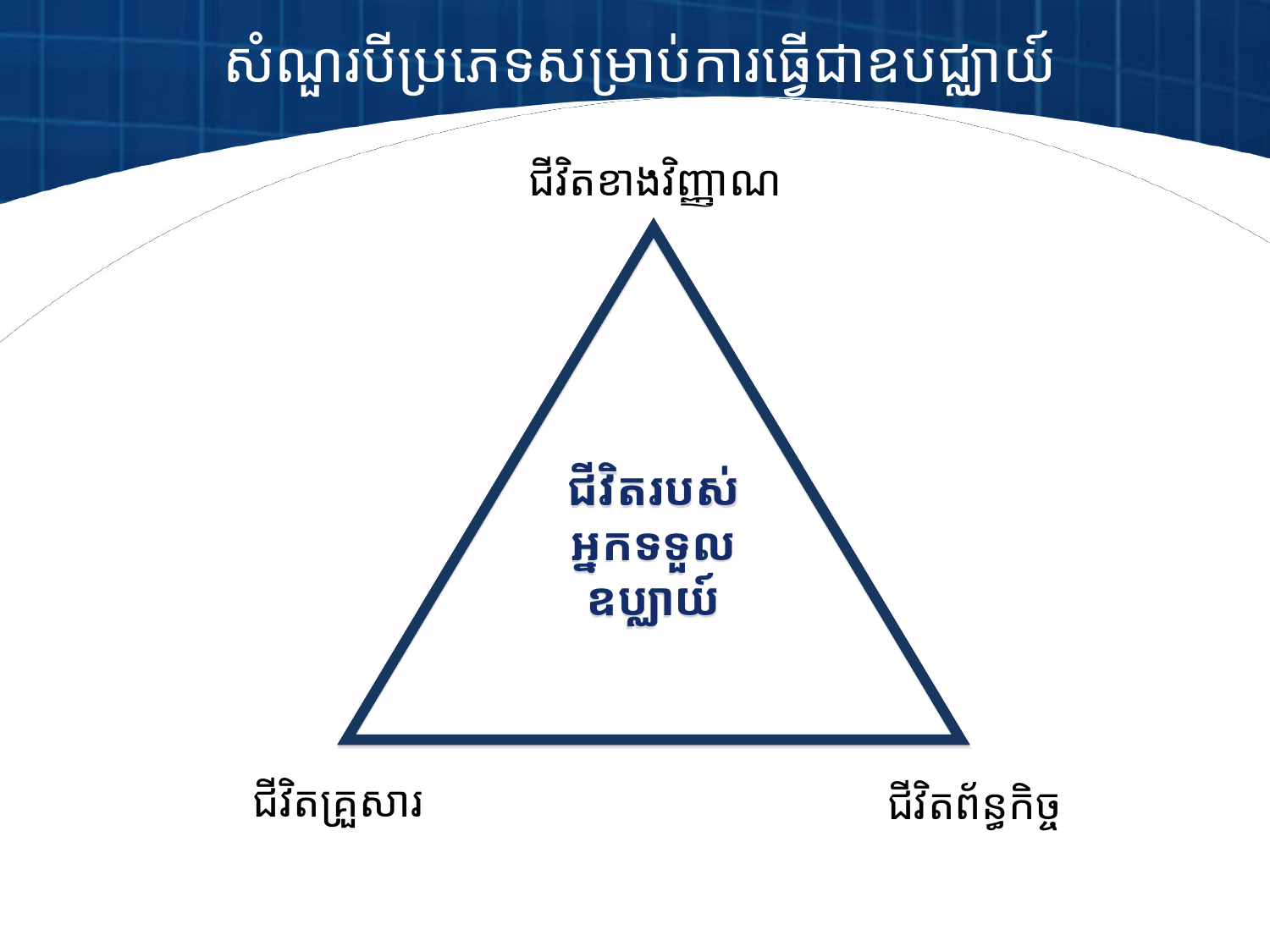

សំណួរបីប្រភេទសម្រាប់ការធ្វើជាឧបជ្ឈាយ៍
ជីវិតខាងវិញ្ញាណ
ជីវិតរបស់
អ្នកទទួល
ឧប្ឈាយ៍

ជីវិតគ្រួសារ
ជីវិតព័ន្ធកិច្ច